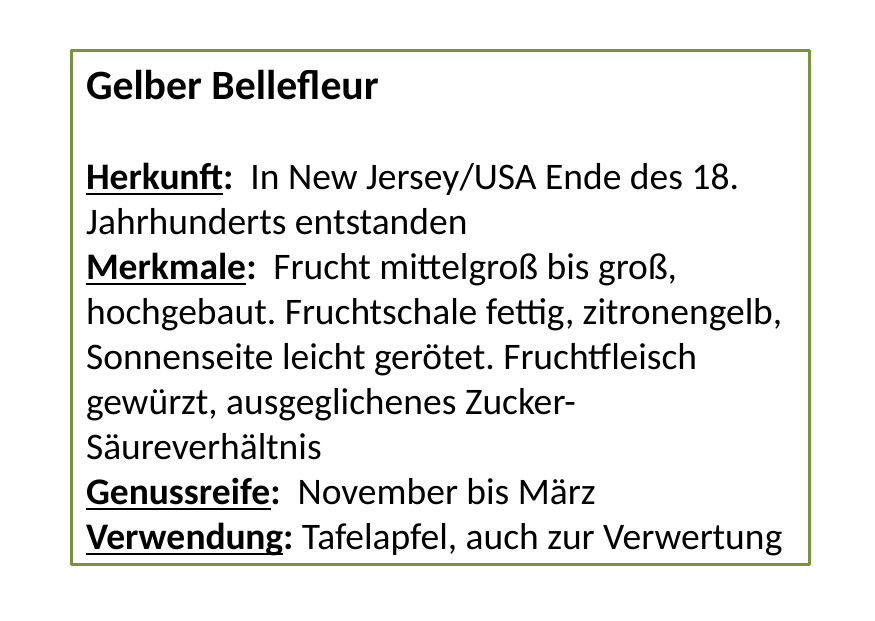

Gelber Bellefleur

Herkunft:  In New Jersey/USA Ende des 18. Jahrhunderts entstanden
Merkmale:  Frucht mittelgroß bis groß, hochgebaut. Fruchtschale fettig, zitronengelb, Sonnenseite leicht gerötet. Fruchtfleisch gewürzt, ausgeglichenes Zucker-Säureverhältnis
Genussreife:  November bis März
Verwendung: Tafelapfel, auch zur Verwertung